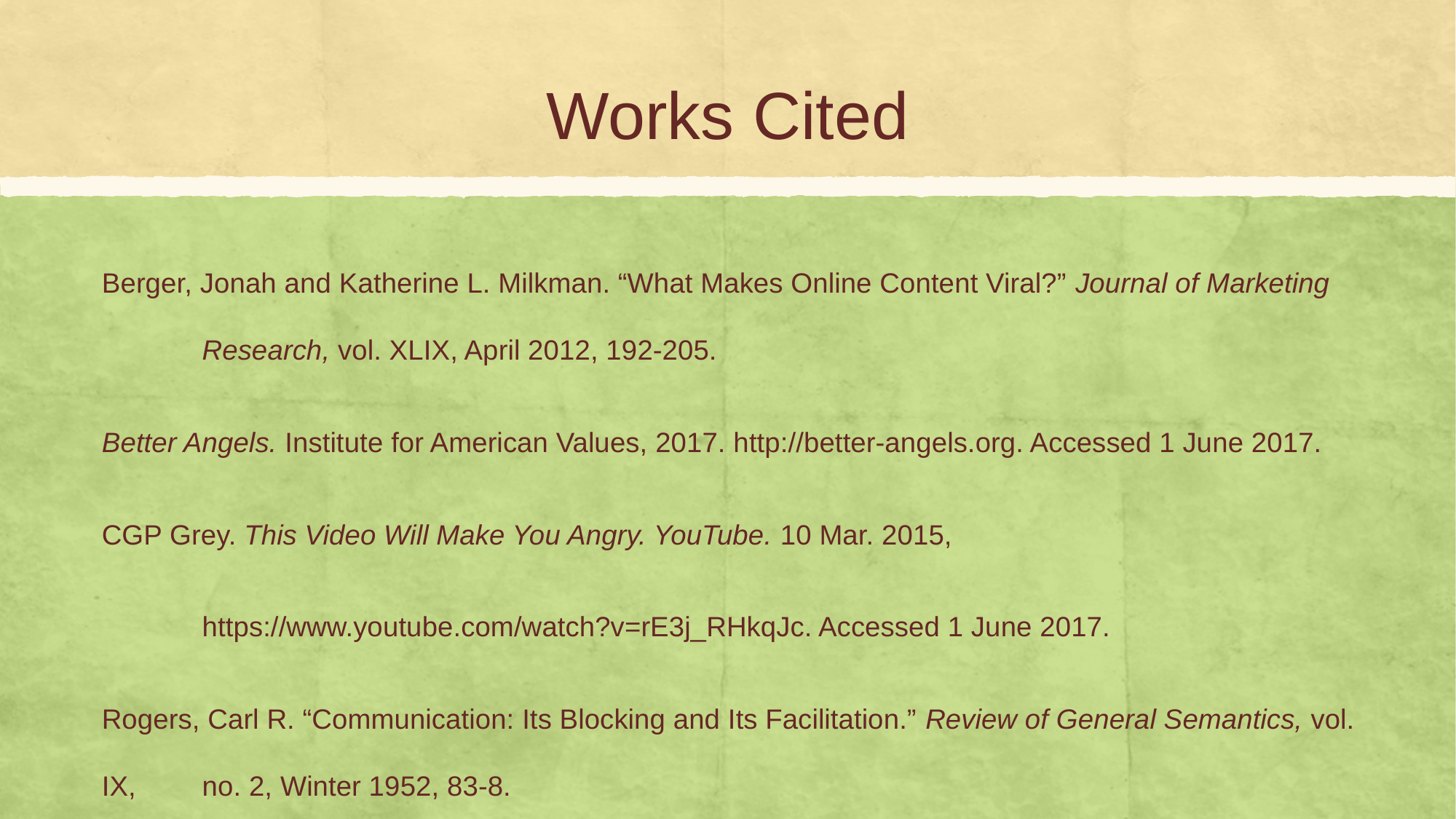

# Works Cited
Berger, Jonah and Katherine L. Milkman. “What Makes Online Content Viral?” Journal of Marketing 	Research, vol. XLIX, April 2012, 192-205.
Better Angels. Institute for American Values, 2017. http://better-angels.org. Accessed 1 June 2017.
CGP Grey. This Video Will Make You Angry. YouTube. 10 Mar. 2015,
	https://www.youtube.com/watch?v=rE3j_RHkqJc. Accessed 1 June 2017.
Rogers, Carl R. “Communication: Its Blocking and Its Facilitation.” Review of General Semantics, vol. IX, 	no. 2, Winter 1952, 83-8.